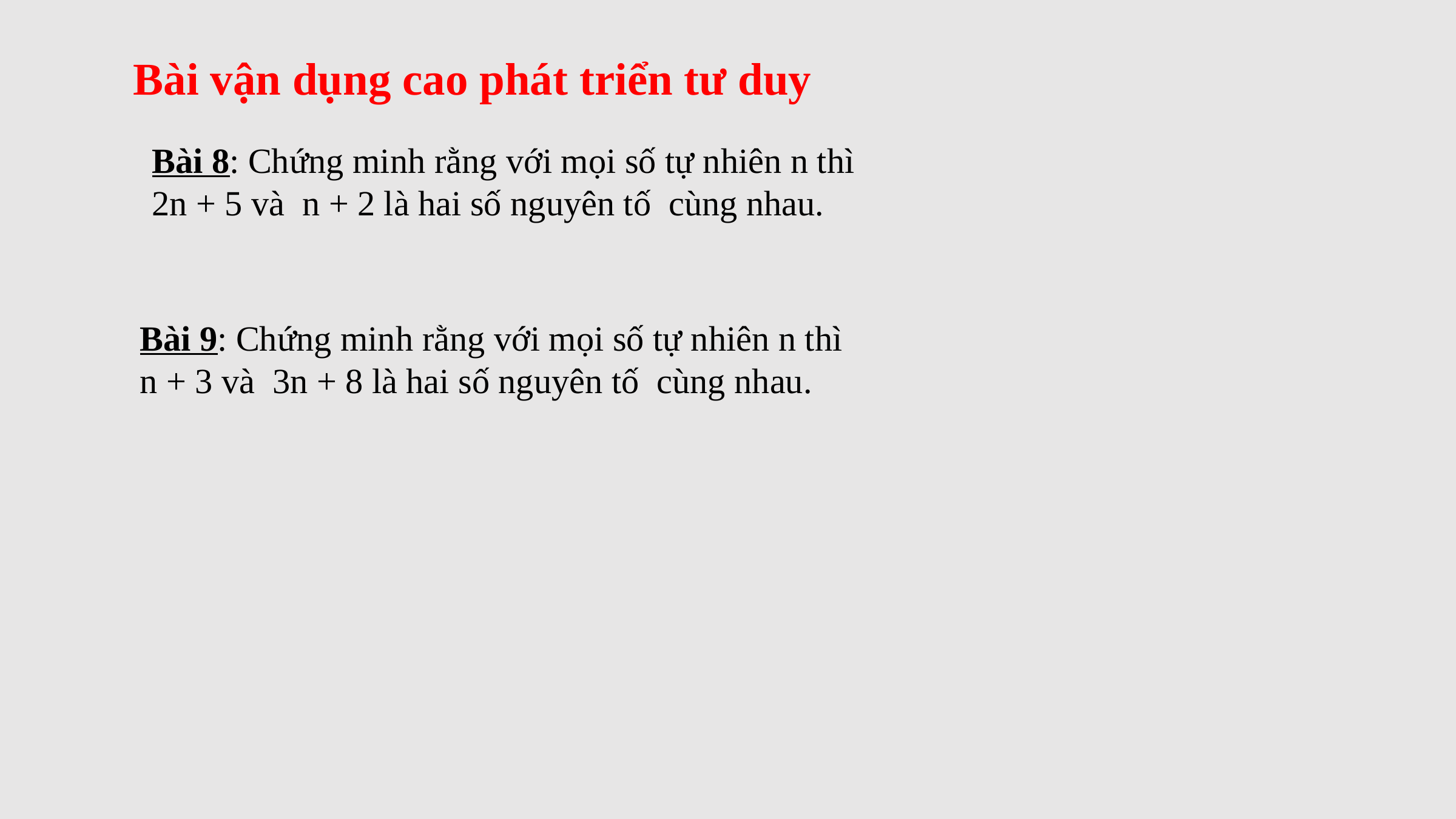

Bài vận dụng cao phát triển tư duy
 Bài 8: Chứng minh rằng với mọi số tự nhiên n thì
 2n + 5 và  n + 2 là hai số nguyên tố  cùng nhau.
 Bài 9: Chứng minh rằng với mọi số tự nhiên n thì
 n + 3 và  3n + 8 là hai số nguyên tố  cùng nhau.